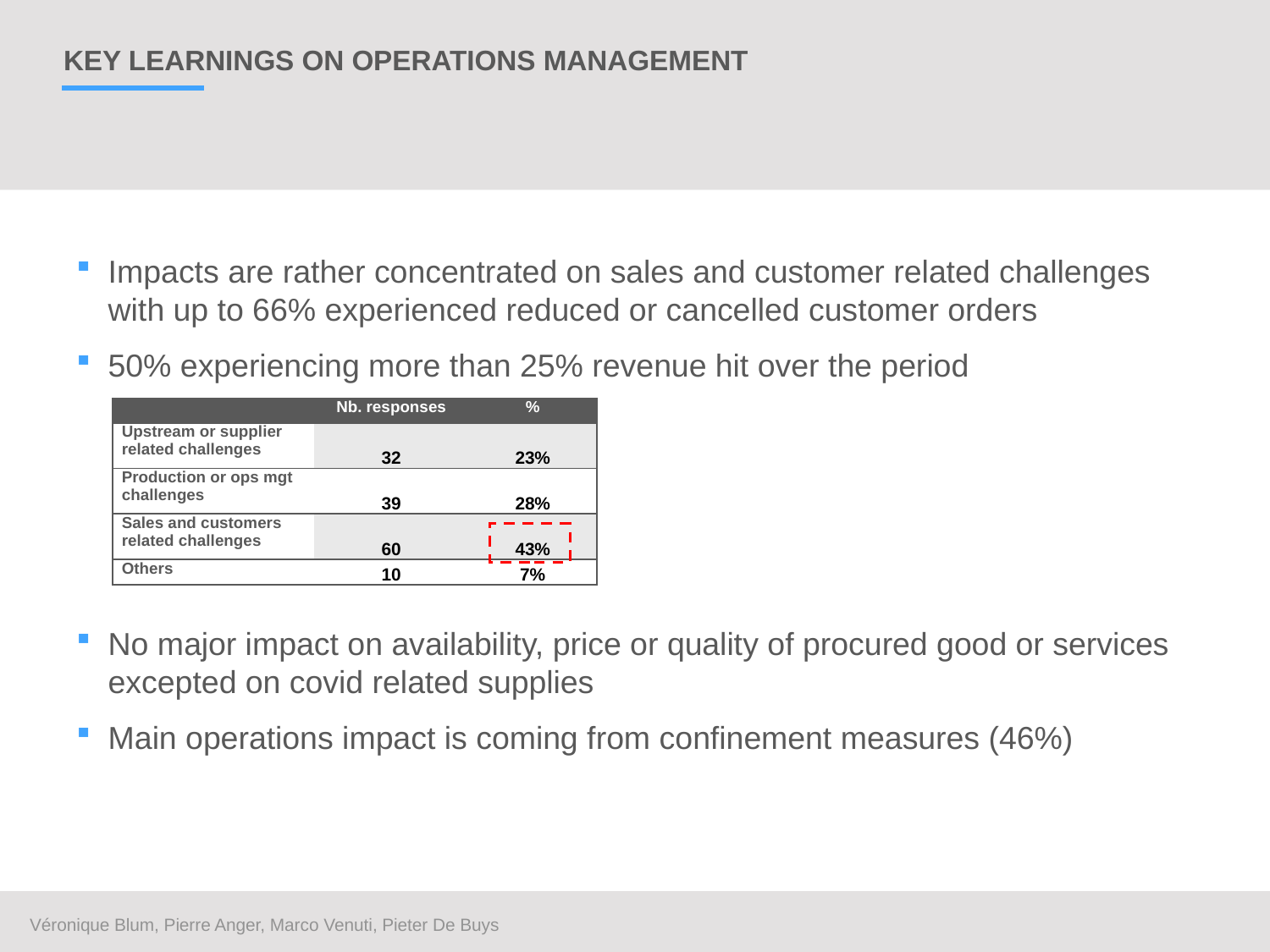

# Key learnings on operations management
Impacts are rather concentrated on sales and customer related challenges with up to 66% experienced reduced or cancelled customer orders
50% experiencing more than 25% revenue hit over the period

No major impact on availability, price or quality of procured good or services excepted on covid related supplies
Main operations impact is coming from confinement measures (46%)

|  | Nb. responses | % |
| --- | --- | --- |
| Upstream or supplier related challenges | 32 | 23% |
| Production or ops mgt challenges | 39 | 28% |
| Sales and customers related challenges | 60 | 43% |
| Others | 10 | 7% |